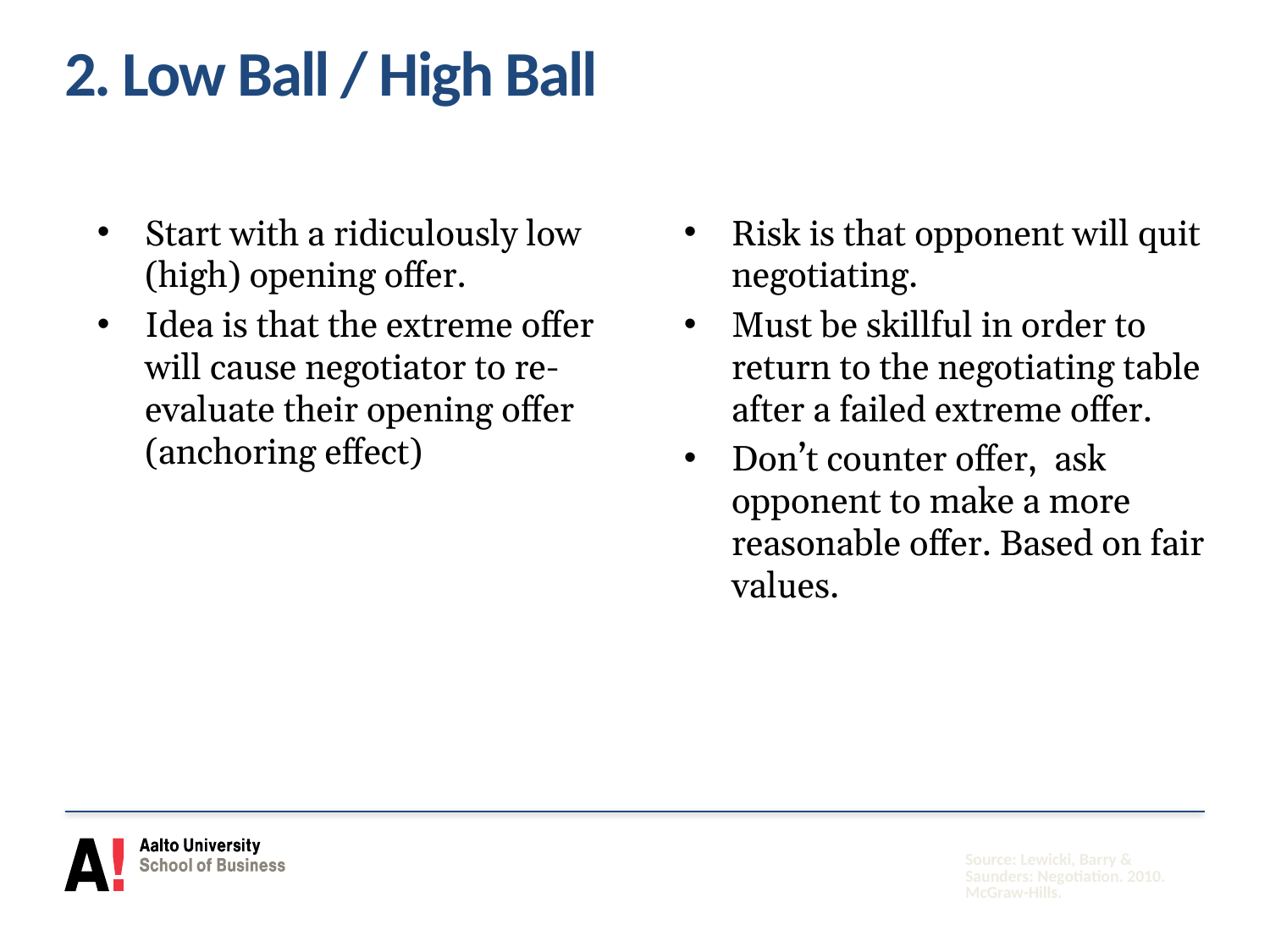

# 2. Low Ball / High Ball
Start with a ridiculously low (high) opening offer.
Idea is that the extreme offer will cause negotiator to re-evaluate their opening offer (anchoring effect)
Risk is that opponent will quit negotiating.
Must be skillful in order to return to the negotiating table after a failed extreme offer.
Don’t counter offer,  ask opponent to make a more reasonable offer. Based on fair values.
Source: Lewicki, Barry & Saunders: Negotiation. 2010. McGraw-Hills.